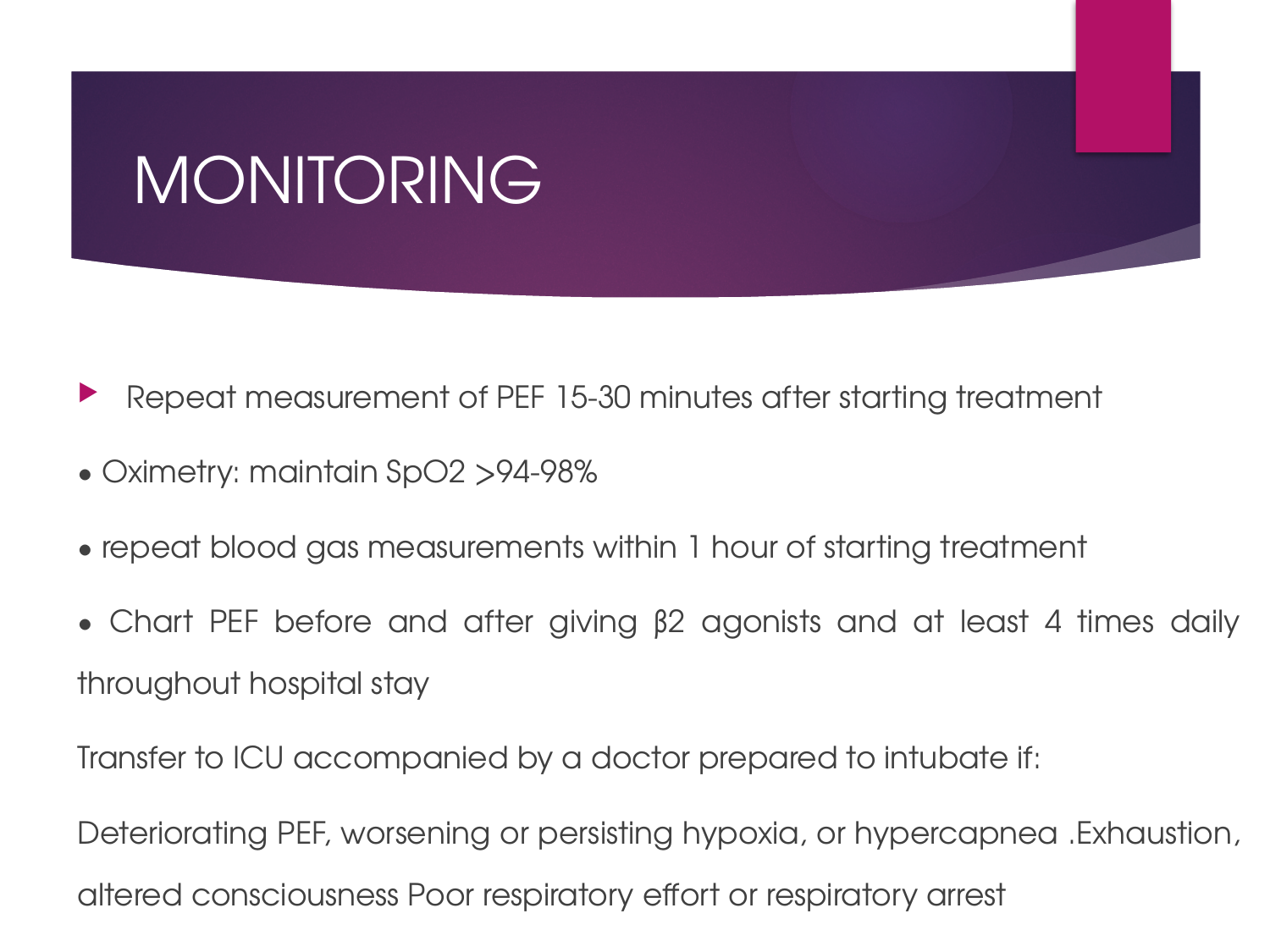

# MONITORING
Repeat measurement of PEF 15-30 minutes after starting treatment
• Oximetry: maintain SpO2 >94-98%
• repeat blood gas measurements within 1 hour of starting treatment
• Chart PEF before and after giving β2 agonists and at least 4 times daily throughout hospital stay
Transfer to ICU accompanied by a doctor prepared to intubate if:
Deteriorating PEF, worsening or persisting hypoxia, or hypercapnea .Exhaustion, altered consciousness Poor respiratory effort or respiratory arrest